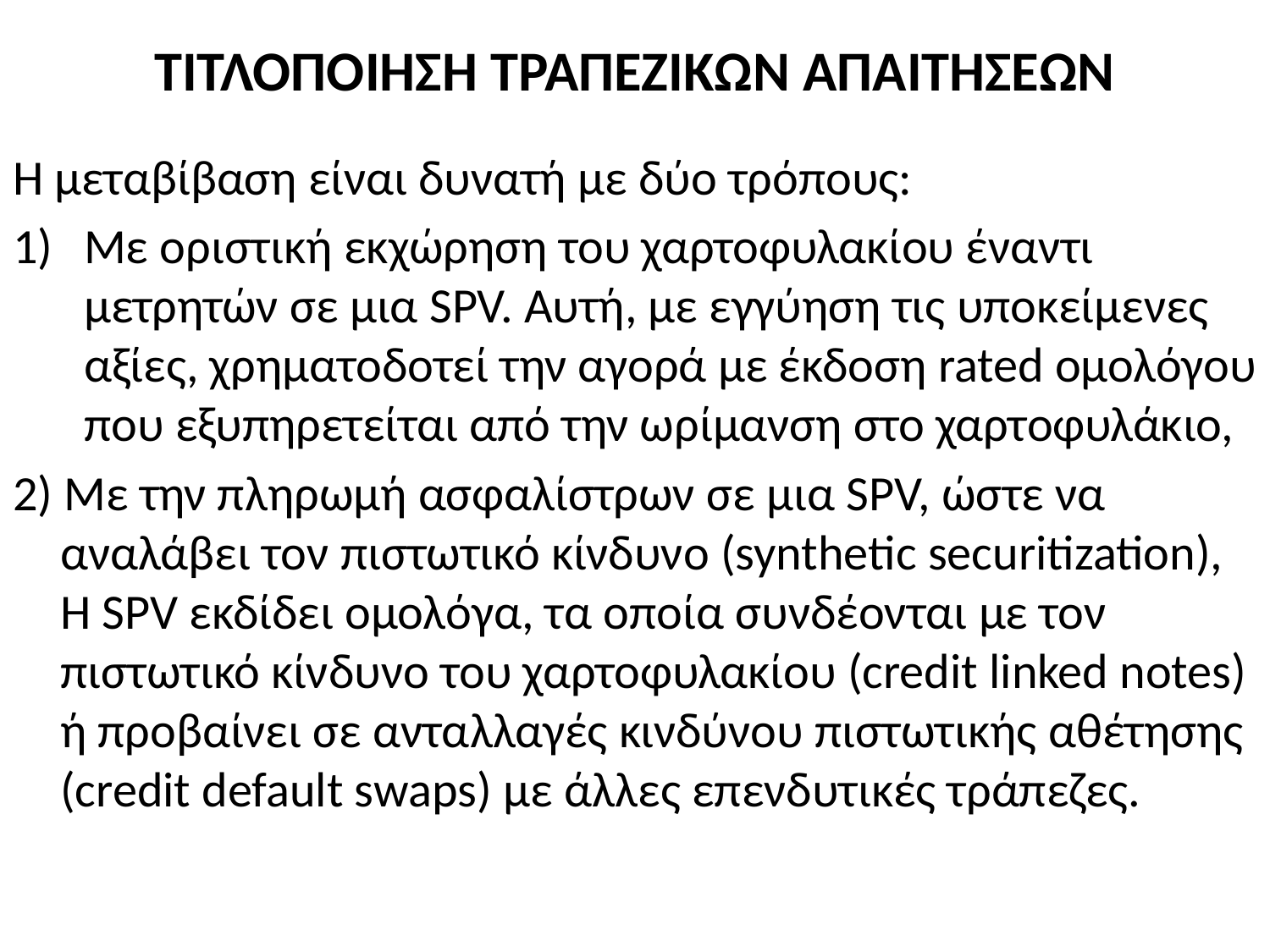

# ΤΙΤΛΟΠΟΙΗΣΗ ΤΡΑΠΕΖΙΚΩΝ ΑΠΑΙΤΗΣΕΩΝ
Η μεταβίβαση είναι δυνατή με δύο τρόπους:
Με οριστική εκχώρηση του χαρτοφυλακίου έναντι μετρητών σε μια SPV. Αυτή, με εγγύηση τις υποκείμενες αξίες, χρηματοδοτεί την αγορά με έκδοση rated ομολόγου που εξυπηρετείται από την ωρίμανση στο χαρτοφυλάκιο,
2) Με την πληρωμή ασφαλίστρων σε μια SPV, ώστε να αναλάβει τον πιστωτικό κίνδυνο (synthetic securitization), H SPV εκδίδει ομολόγα, τα οποία συνδέονται με τον πιστωτικό κίνδυνο του χαρτοφυλακίου (credit linked notes) ή προβαίνει σε ανταλλαγές κινδύνου πιστωτικής αθέτησης (credit default swaps) με άλλες επενδυτικές τράπεζες.